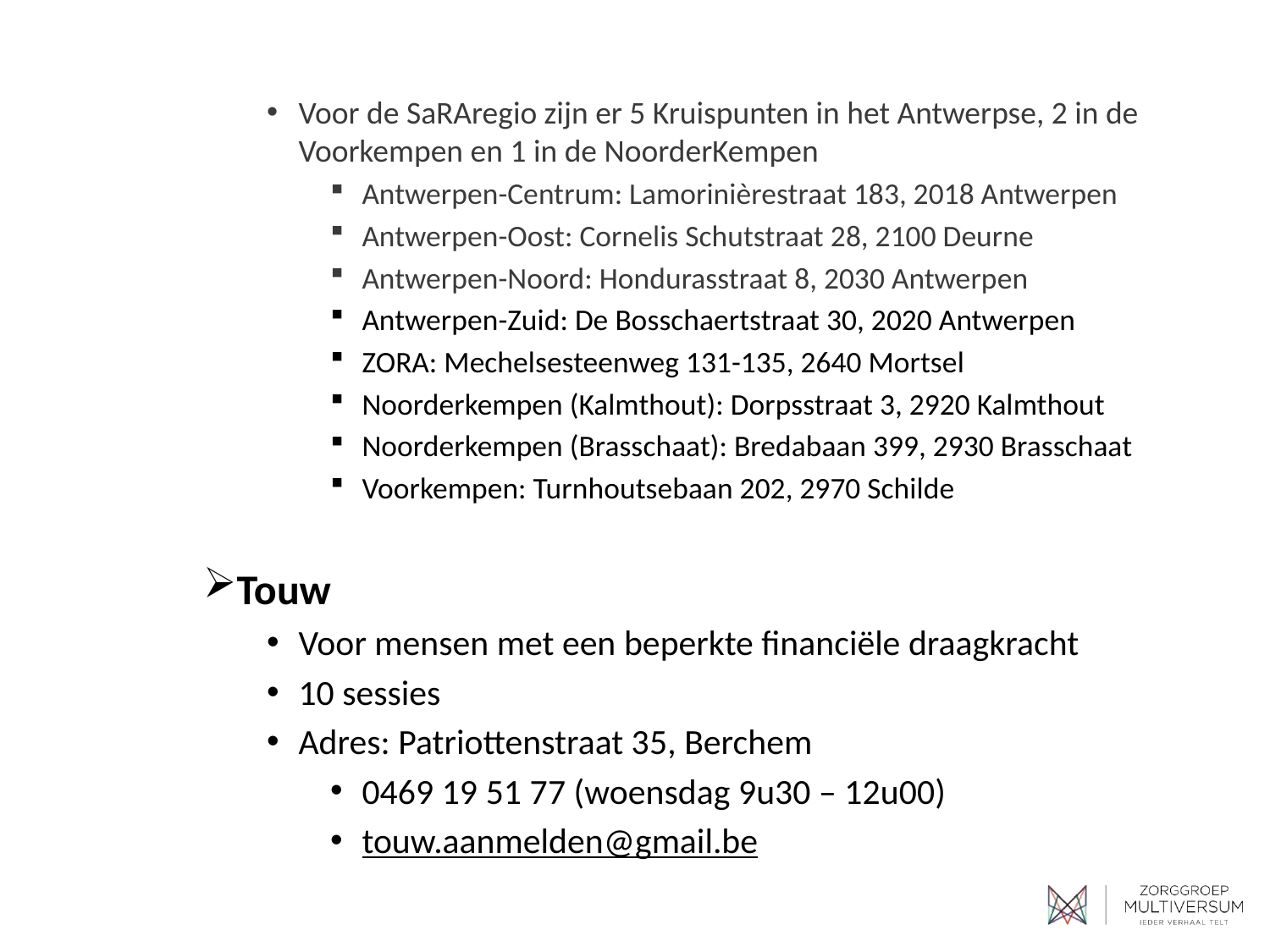

Voor de SaRAregio zijn er 5 Kruispunten in het Antwerpse, 2 in de Voorkempen en 1 in de NoorderKempen
Antwerpen-Centrum: Lamorinièrestraat 183, 2018 Antwerpen
Antwerpen-Oost: Cornelis Schutstraat 28, 2100 Deurne
Antwerpen-Noord: Hondurasstraat 8, 2030 Antwerpen
Antwerpen-Zuid: De Bosschaertstraat 30, 2020 Antwerpen
ZORA: Mechelsesteenweg 131-135, 2640 Mortsel
Noorderkempen (Kalmthout): Dorpsstraat 3, 2920 Kalmthout
Noorderkempen (Brasschaat): Bredabaan 399, 2930 Brasschaat
Voorkempen: Turnhoutsebaan 202, 2970 Schilde

Touw
Voor mensen met een beperkte financiële draagkracht
10 sessies
Adres: Patriottenstraat 35, Berchem
0469 19 51 77 (woensdag 9u30 – 12u00)
touw.aanmelden@gmail.be